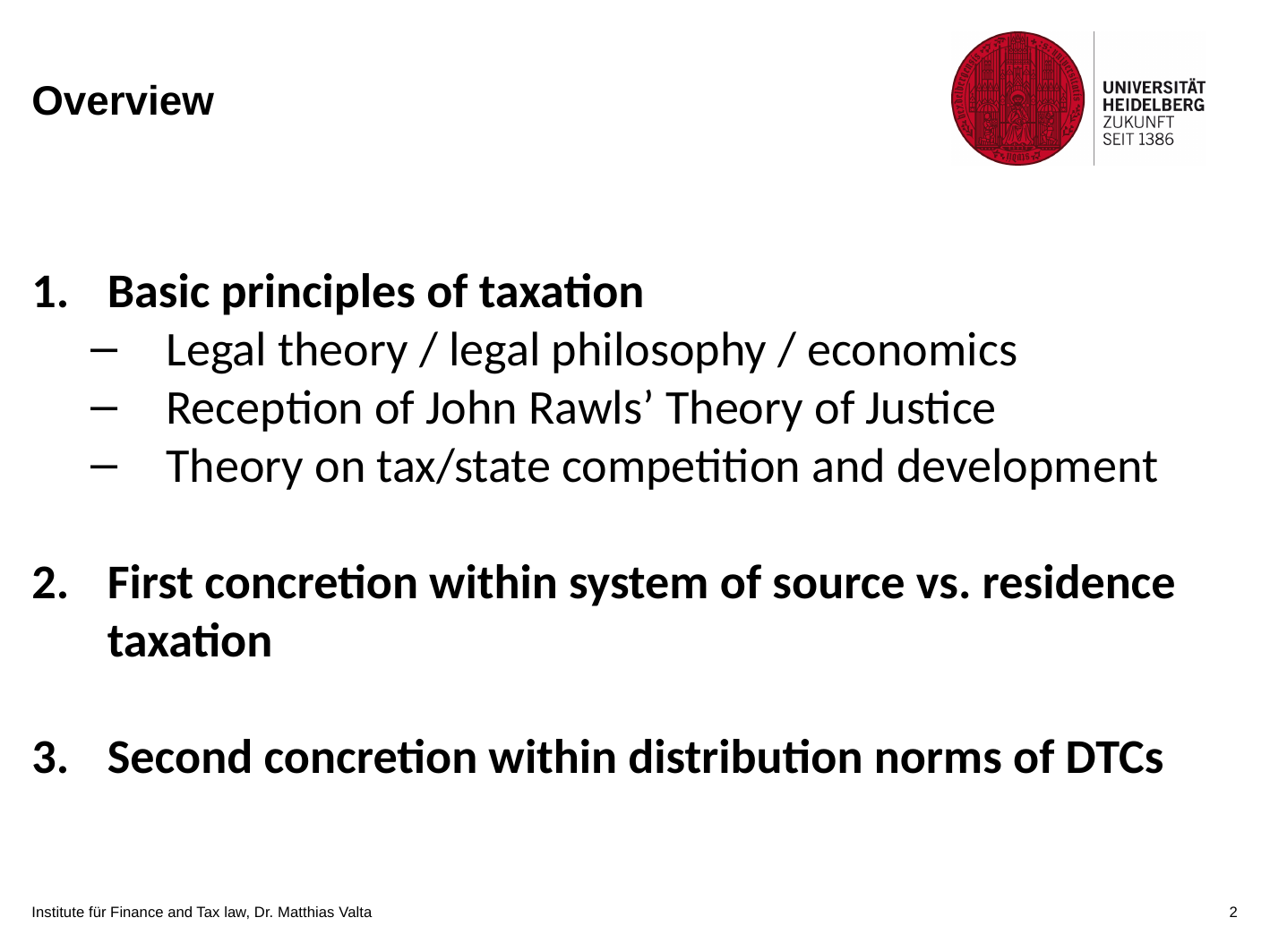

# Overview
Basic principles of taxation
Legal theory / legal philosophy / economics
Reception of John Rawls’ Theory of Justice
Theory on tax/state competition and development
First concretion within system of source vs. residence taxation
Second concretion within distribution norms of DTCs

Institute für Finance and Tax law, Dr. Matthias Valta
2